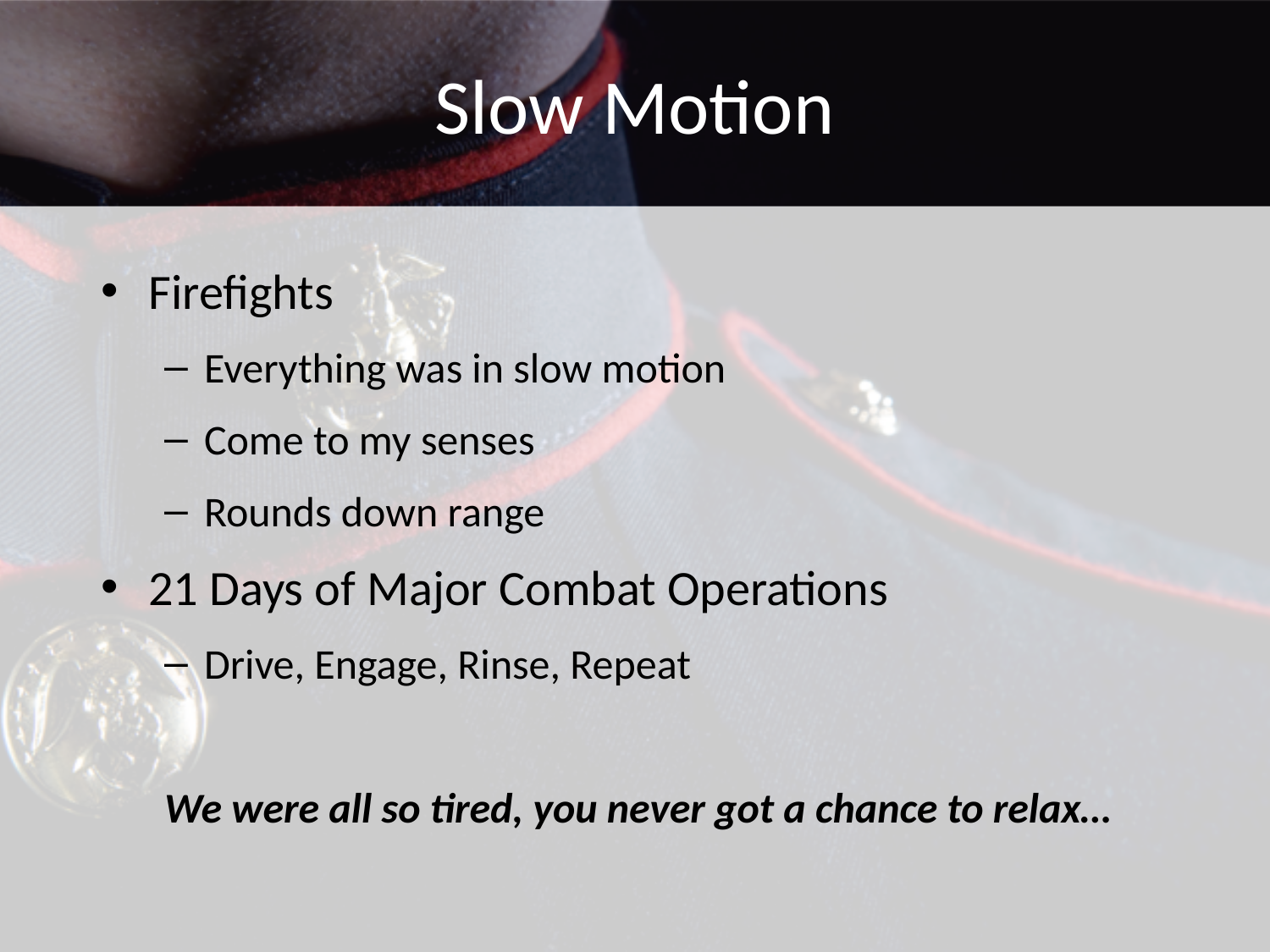

# Slow Motion
Firefights
Everything was in slow motion
Come to my senses
Rounds down range
21 Days of Major Combat Operations
Drive, Engage, Rinse, Repeat

We were all so tired, you never got a chance to relax…